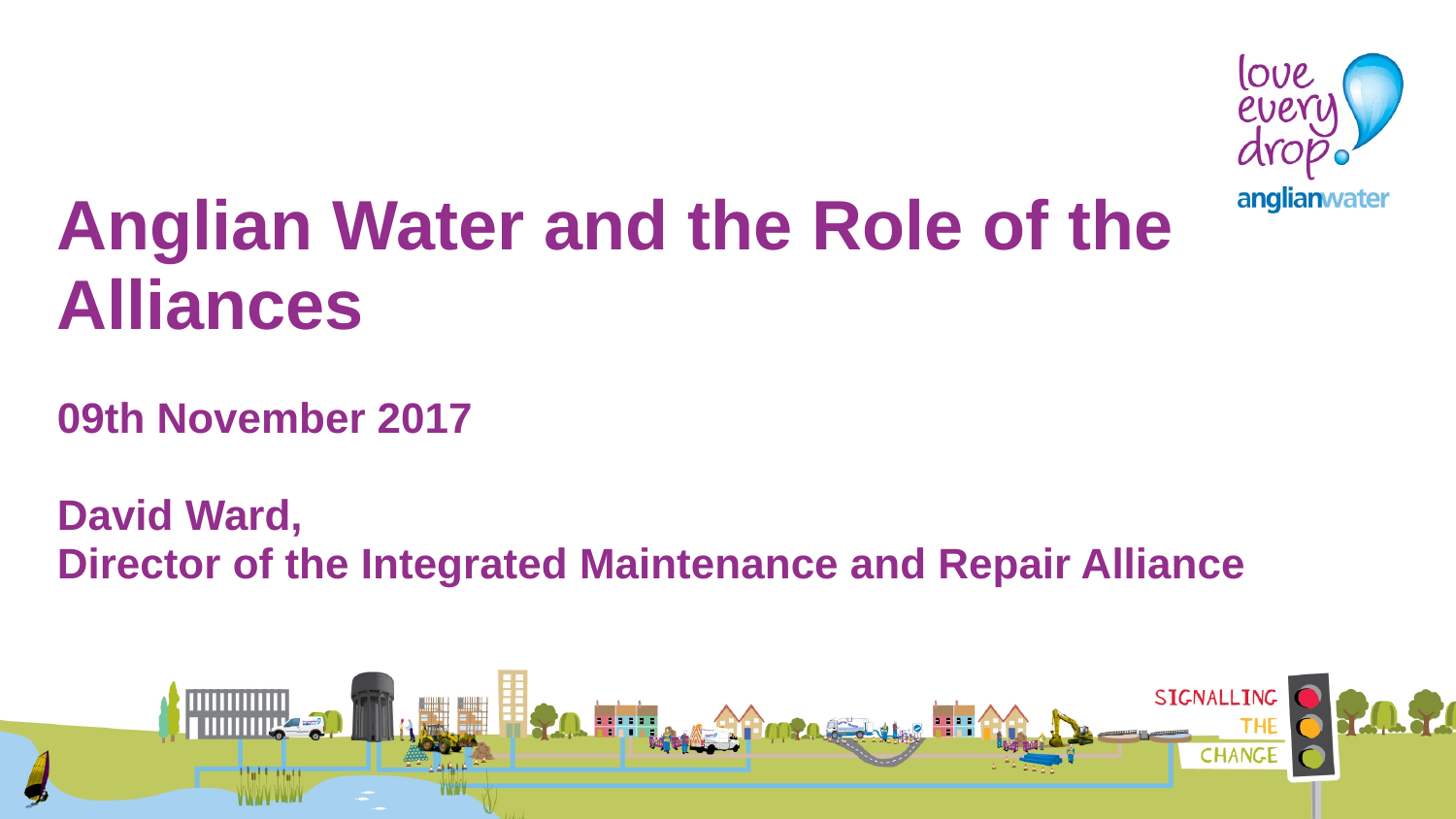

# Anglian Water and the Role of the Alliances 09th November 2017 David Ward, Director of the Integrated Maintenance and Repair Alliance